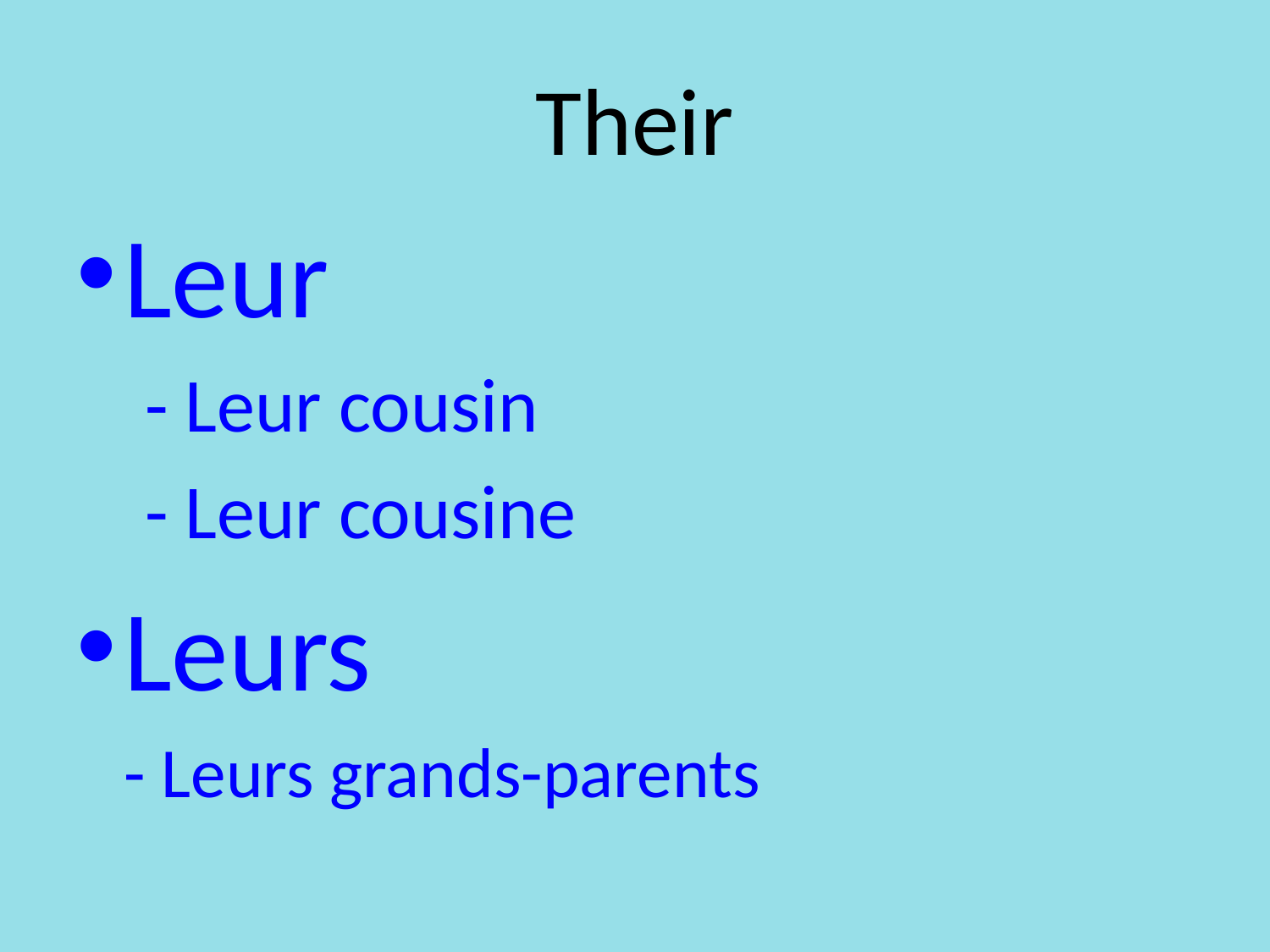

# Their
Leur
    - Leur cousin
    - Leur cousine
Leurs
   - Leurs grands-parents